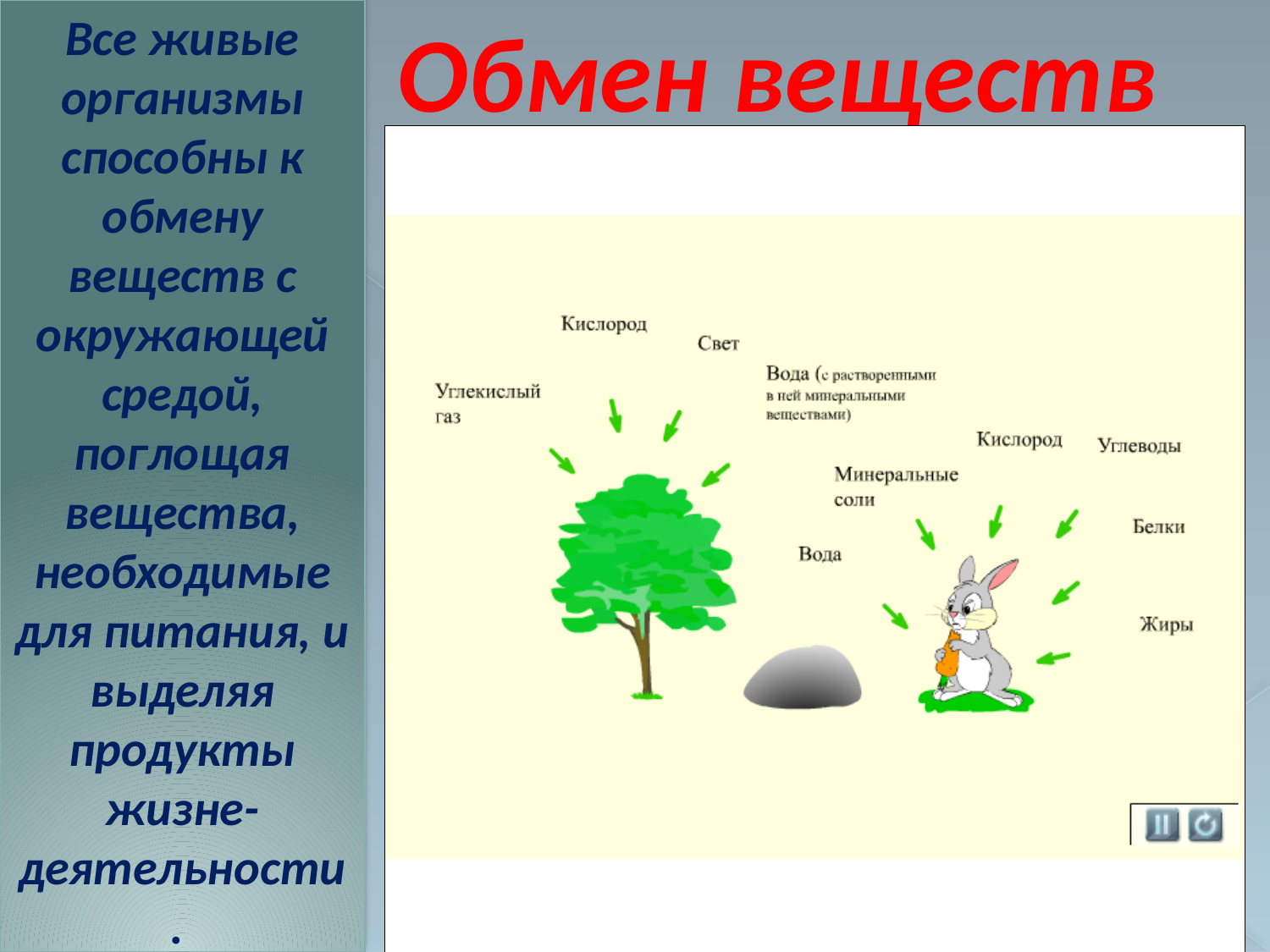

Все живые организмы способны к обмену веществ с окружающей средой, поглощая вещества, необходимые для питания, и выделяя продукты жизне-деятельности.
Обмен веществ
#